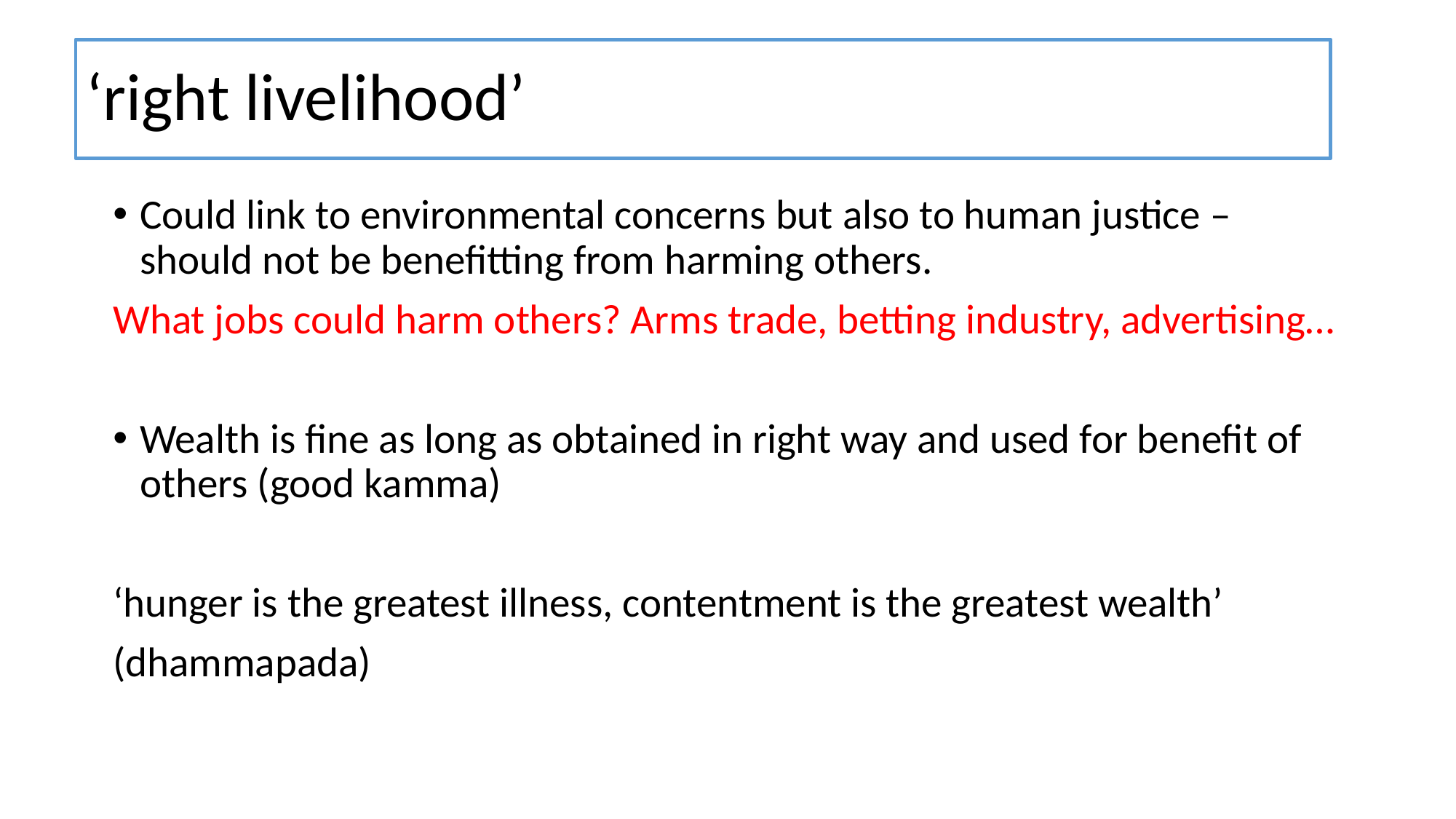

# ‘right livelihood’
Could link to environmental concerns but also to human justice – should not be benefitting from harming others.
What jobs could harm others? Arms trade, betting industry, advertising…

Wealth is fine as long as obtained in right way and used for benefit of others (good kamma)

‘hunger is the greatest illness, contentment is the greatest wealth’
(dhammapada)